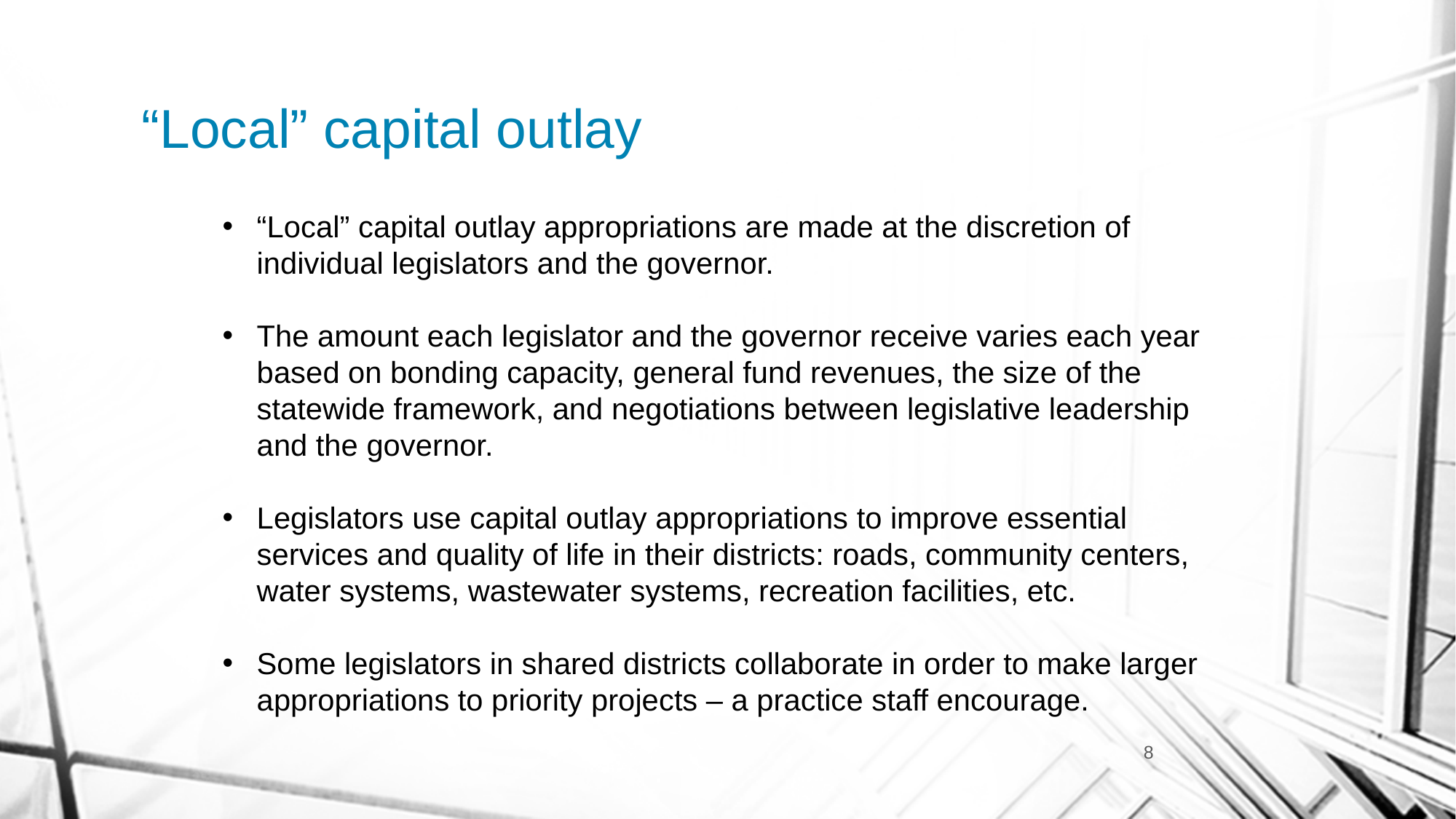

# “Local” capital outlay

“Local” capital outlay appropriations are made at the discretion of individual legislators and the governor.

The amount each legislator and the governor receive varies each year based on bonding capacity, general fund revenues, the size of the statewide framework, and negotiations between legislative leadership and the governor.

Legislators use capital outlay appropriations to improve essential services and quality of life in their districts: roads, community centers, water systems, wastewater systems, recreation facilities, etc.

Some legislators in shared districts collaborate in order to make larger appropriations to priority projects – a practice staff encourage.

8